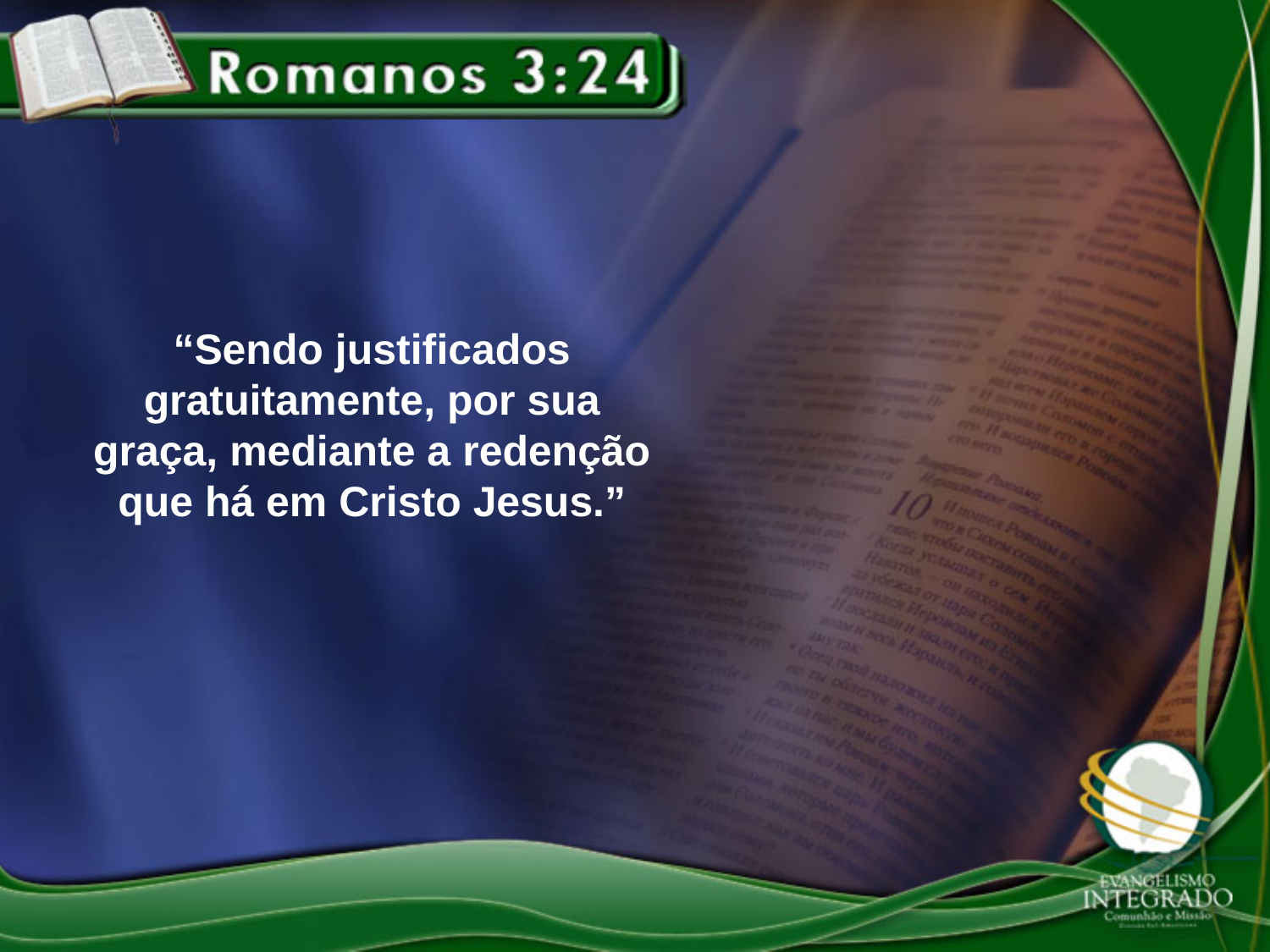

“Sendo justificados gratuitamente, por sua graça, mediante a redenção que há em Cristo Jesus.”